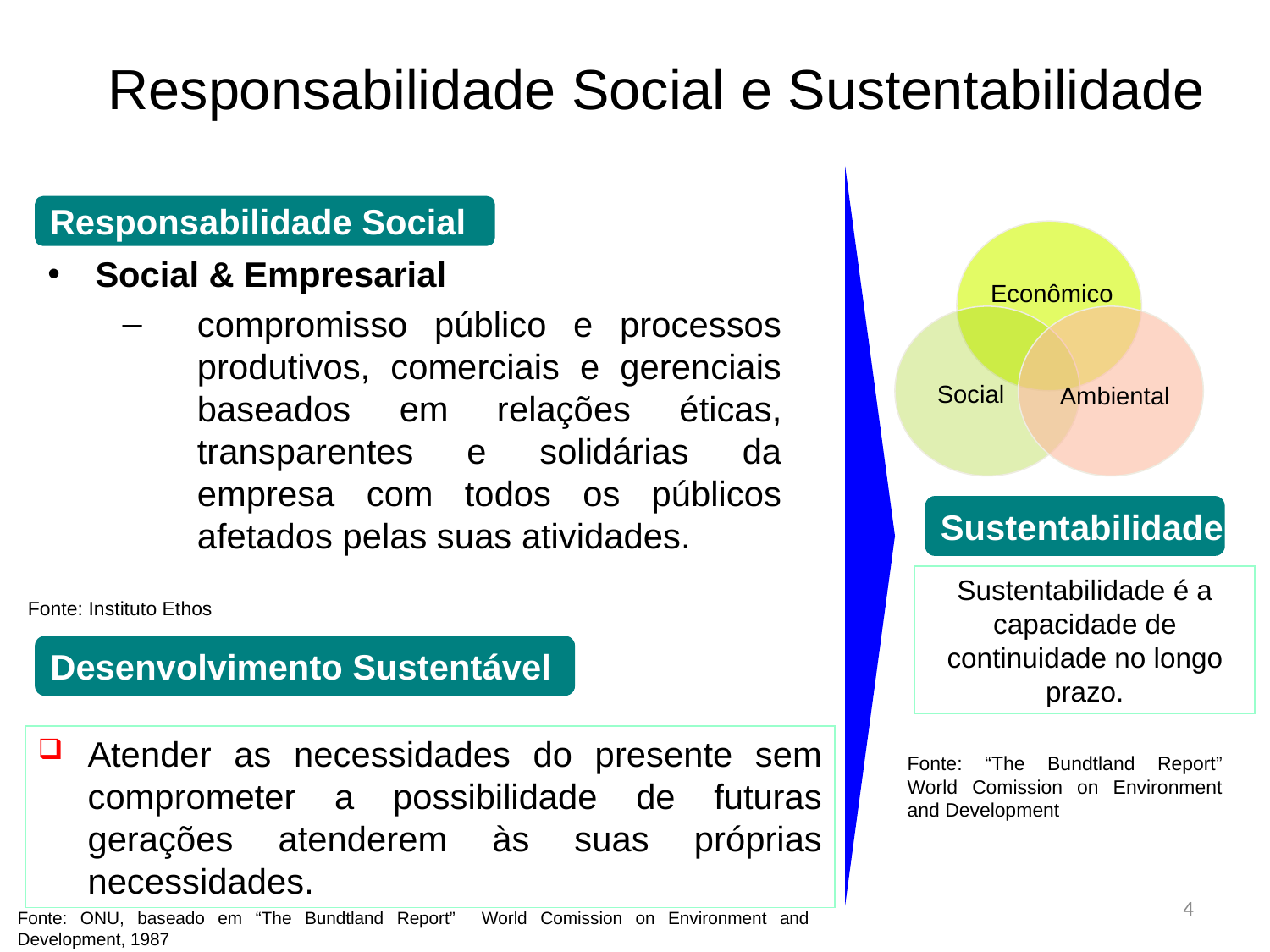

# Responsabilidade Social e Sustentabilidade
Responsabilidade Social

Econômico

Social
Ambiental
Social & Empresarial
compromisso público e processos produtivos, comerciais e gerenciais baseados em relações éticas, transparentes e solidárias da empresa com todos os públicos afetados pelas suas atividades.
Sustentabilidade

Sustentabilidade é a capacidade de continuidade no longo prazo.
Fonte: “The Bundtland Report” World Comission on Environment and Development
Fonte: Instituto Ethos
Desenvolvimento Sustentável
Atender as necessidades do presente sem comprometer a possibilidade de futuras gerações atenderem às suas próprias necessidades.
4
Fonte: ONU, baseado em “The Bundtland Report”  World Comission on Environment and Development, 1987